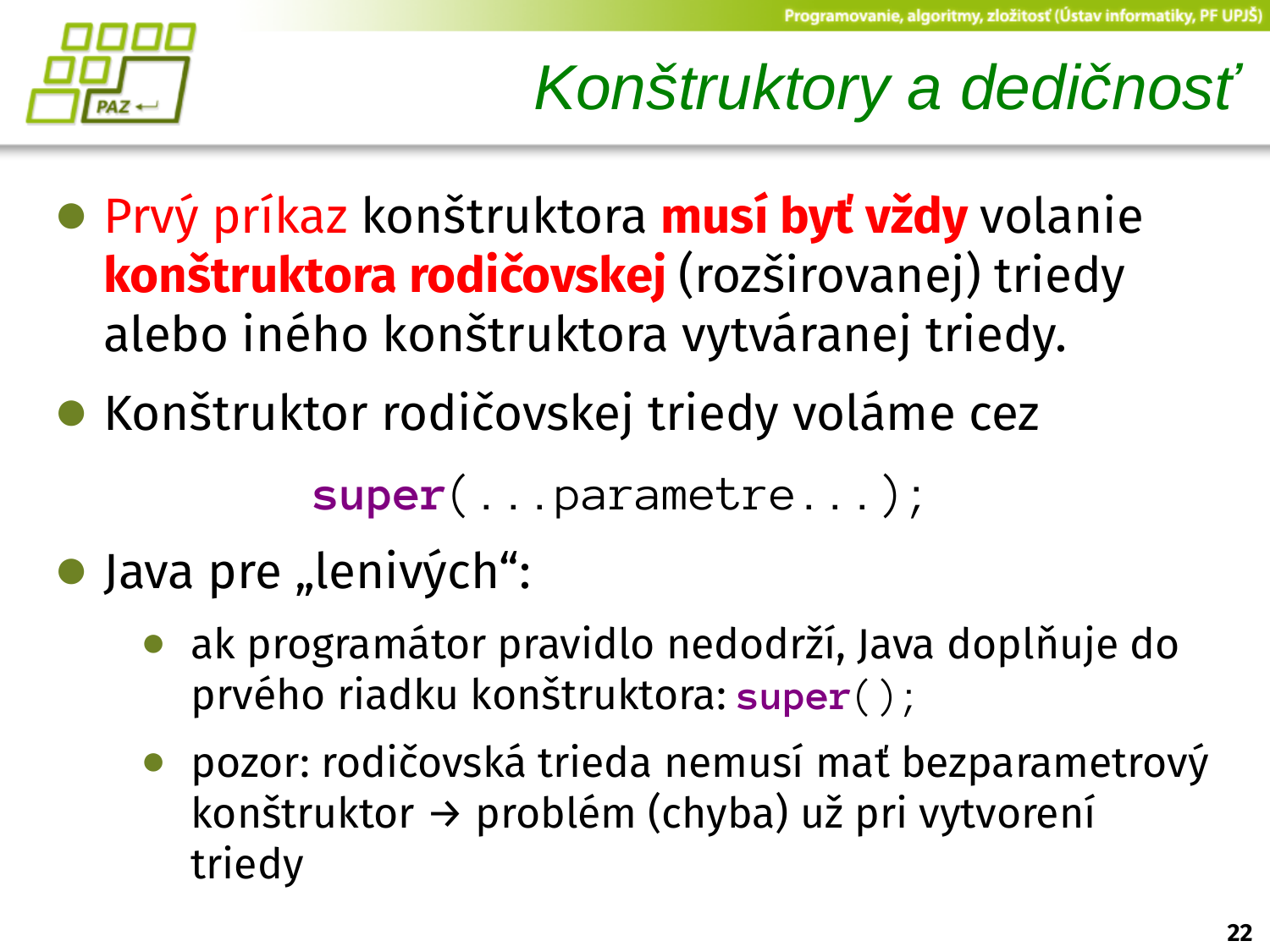

# Konštruktory a dedičnosť
Prvý príkaz konštruktora musí byť vždy volanie konštruktora rodičovskej (rozširovanej) triedy alebo iného konštruktora vytváranej triedy.
Konštruktor rodičovskej triedy voláme cez
super(...parametre...);
Java pre „lenivých“:
ak programátor pravidlo nedodrží, Java doplňuje do prvého riadku konštruktora: super();
pozor: rodičovská trieda nemusí mať bezparametrový konštruktor → problém (chyba) už pri vytvorení triedy